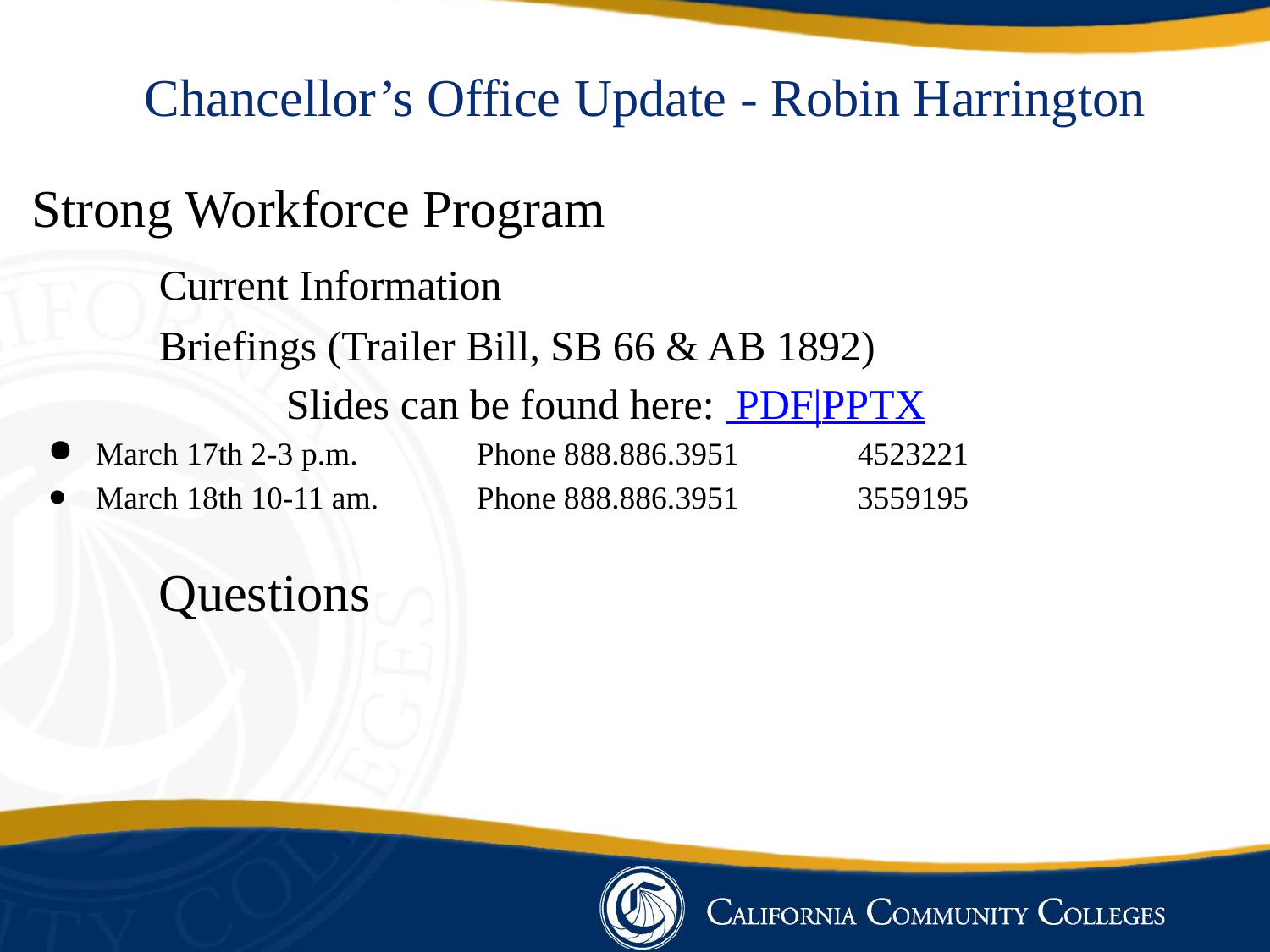

Chancellor’s Office Update - Robin Harrington
Strong Workforce Program
	Current Information
	Briefings (Trailer Bill, SB 66 & AB 1892)
		Slides can be found here:  PDF|PPTX
March 17th 2-3 p.m.	Phone 888.886.3951	4523221
March 18th 10-11 am.	Phone 888.886.3951	3559195

	Questions